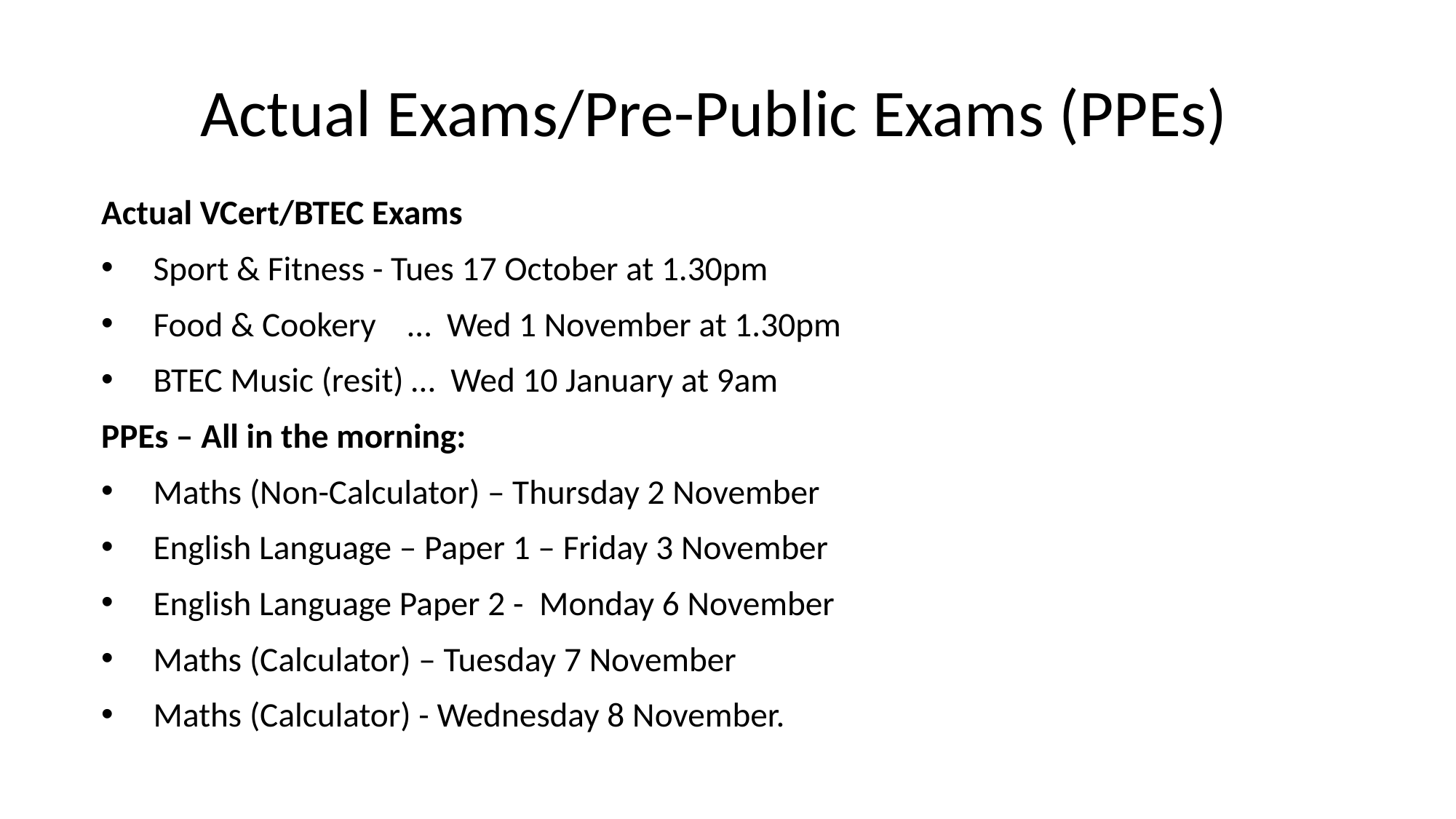

Actual Exams/Pre-Public Exams (PPEs)
Actual VCert/BTEC Exams
Sport & Fitness - Tues 17 October at 1.30pm
Food & Cookery    …  Wed 1 November at 1.30pm
BTEC Music (resit) …  Wed 10 January at 9am
PPEs – All in the morning:
Maths (Non-Calculator) – Thursday 2 November
English Language – Paper 1 – Friday 3 November
English Language Paper 2 -  Monday 6 November
Maths (Calculator) – Tuesday 7 November
Maths (Calculator) - Wednesday 8 November.